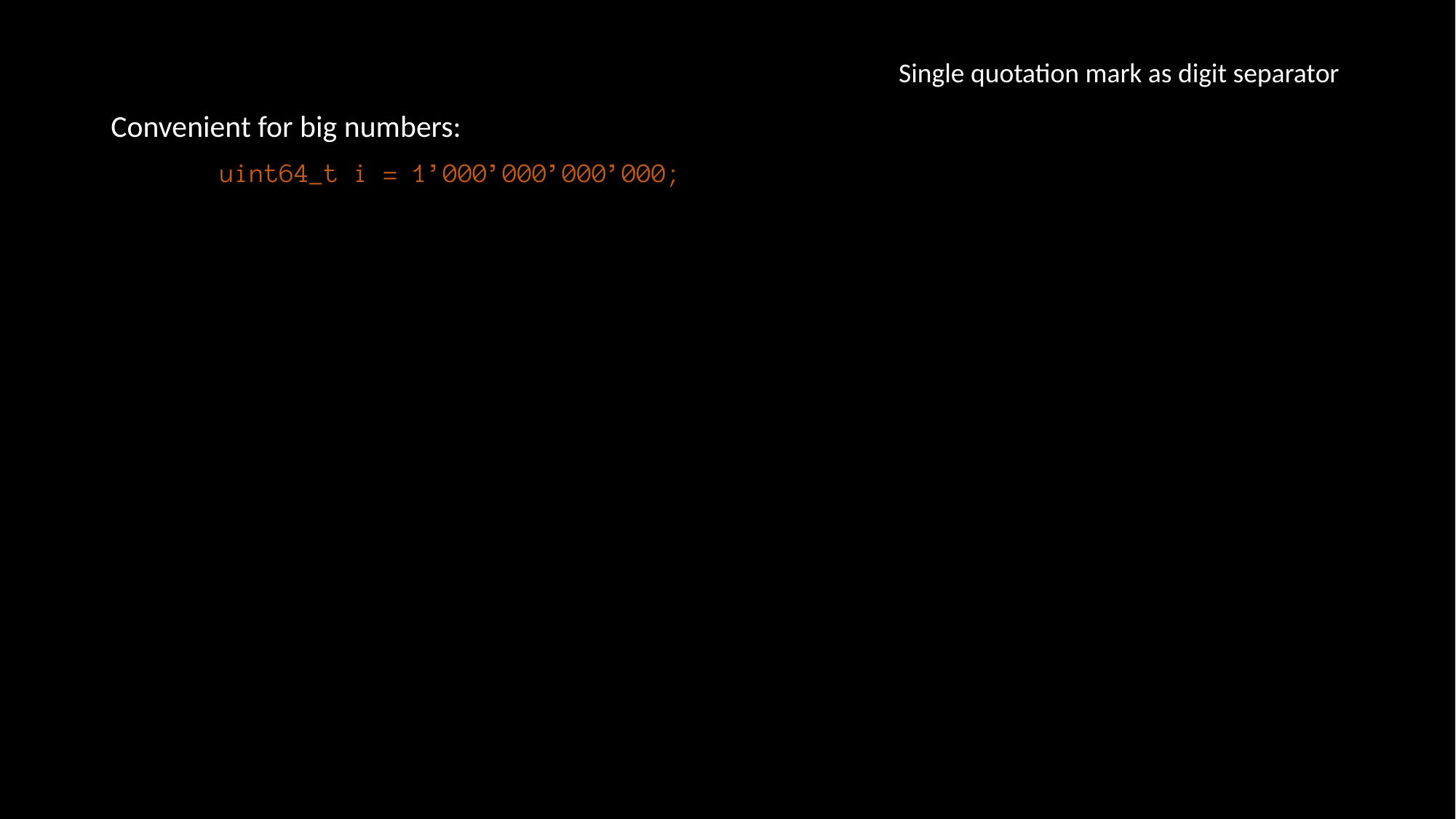

Single quotation mark as digit separator
Convenient for big numbers:
	uint64_t i = 1’000’000’000’000;